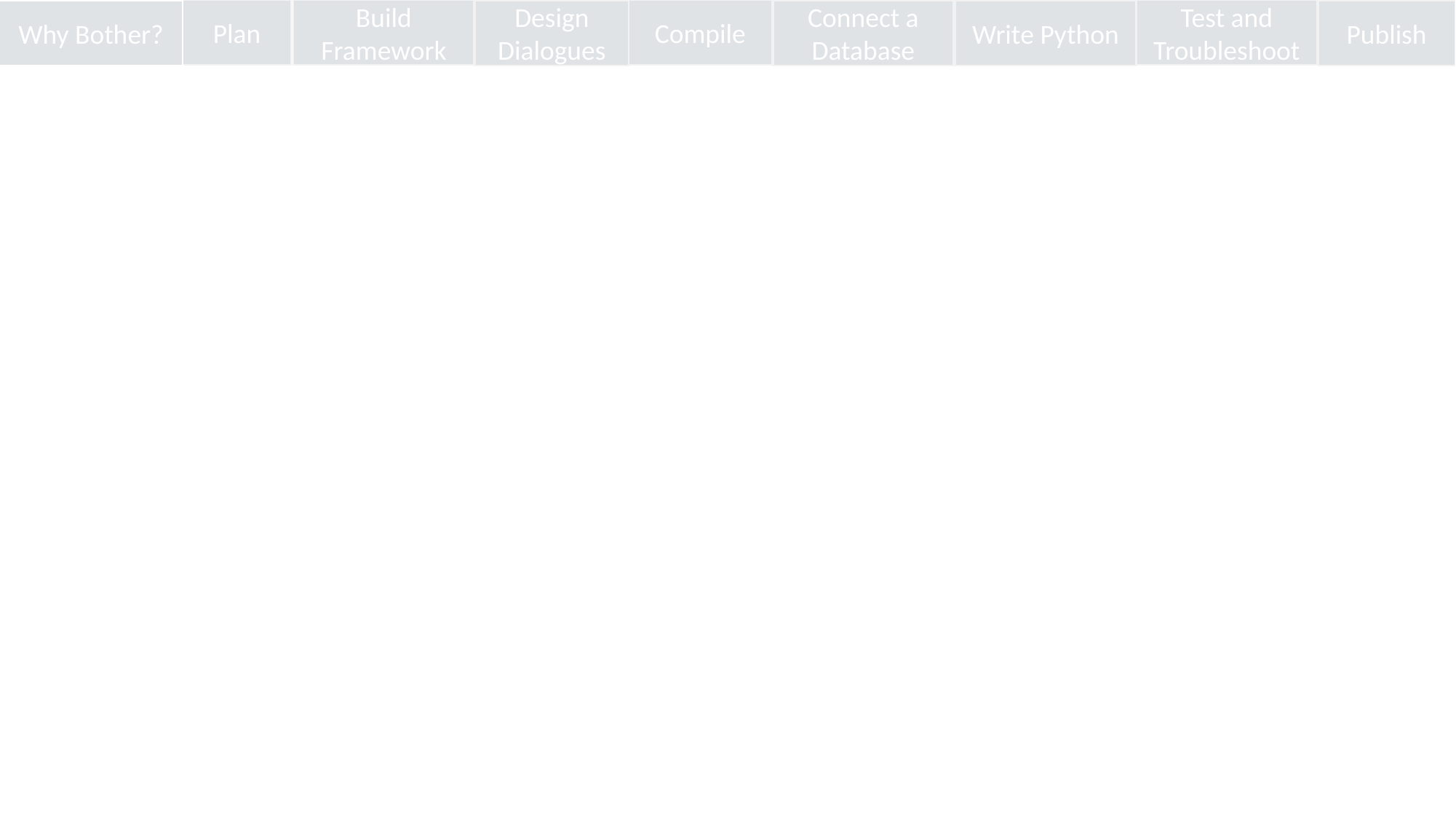

Design Dialogues
Connect a Database
Publish
Plan
Build Framework
Compile
Test and Troubleshoot
Why Bother?
Write Python